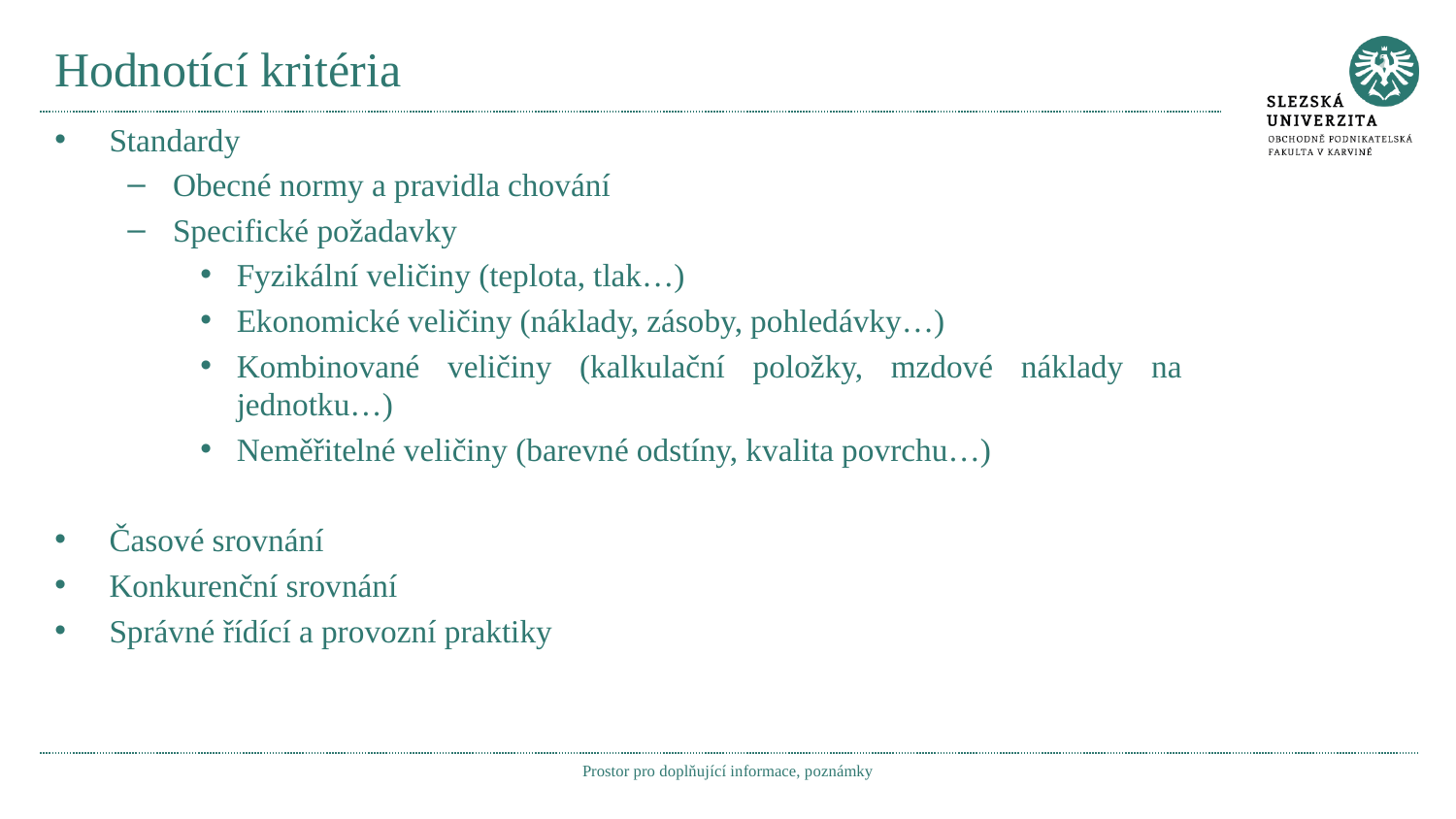

# Hodnotící kritéria
Standardy
Obecné normy a pravidla chování
Specifické požadavky
Fyzikální veličiny (teplota, tlak…)
Ekonomické veličiny (náklady, zásoby, pohledávky…)
Kombinované veličiny (kalkulační položky, mzdové náklady na jednotku…)
Neměřitelné veličiny (barevné odstíny, kvalita povrchu…)

Časové srovnání
Konkurenční srovnání
Správné řídící a provozní praktiky
Prostor pro doplňující informace, poznámky